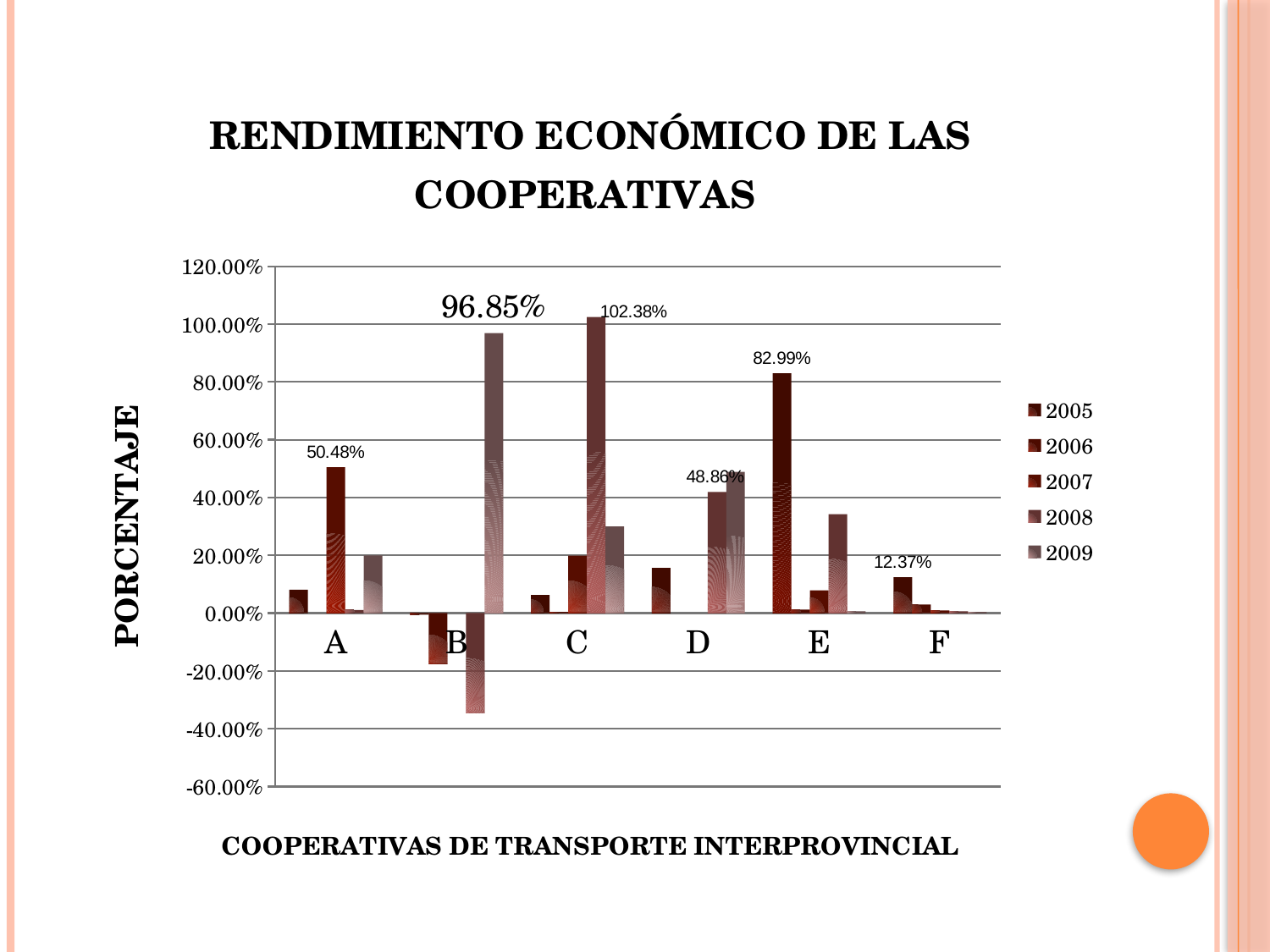

### Chart: RENDIMIENTO ECONÓMICO DE LAS COOPERATIVAS

| Category | 2005 | 2006 | 2007 | 2008 | 2009 |
|---|---|---|---|---|---|
| A | 0.08040000000000004 | 0.0 | 0.5048 | 0.01060000000000002 | 0.199 |
| B | -0.005500000000000001 | -0.17490000000000044 | 0.0 | -0.3468000000000014 | 0.9685 |
| C | 0.061900000000000004 | 0.004000000000000011 | 0.1986 | 1.0237999999999776 | 0.2992 |
| D | 0.15630000000000024 | 0.0 | 0.0 | 0.4189000000000004 | 0.4886000000000003 |
| E | 0.8299000000000006 | 0.012100000000000001 | 0.0786 | 0.3415000000000001 | 0.005600000000000003 |
| F | 0.12370000000000116 | 0.0297 | 0.008700000000000005 | 0.0061 | 0.003500000000000043 |